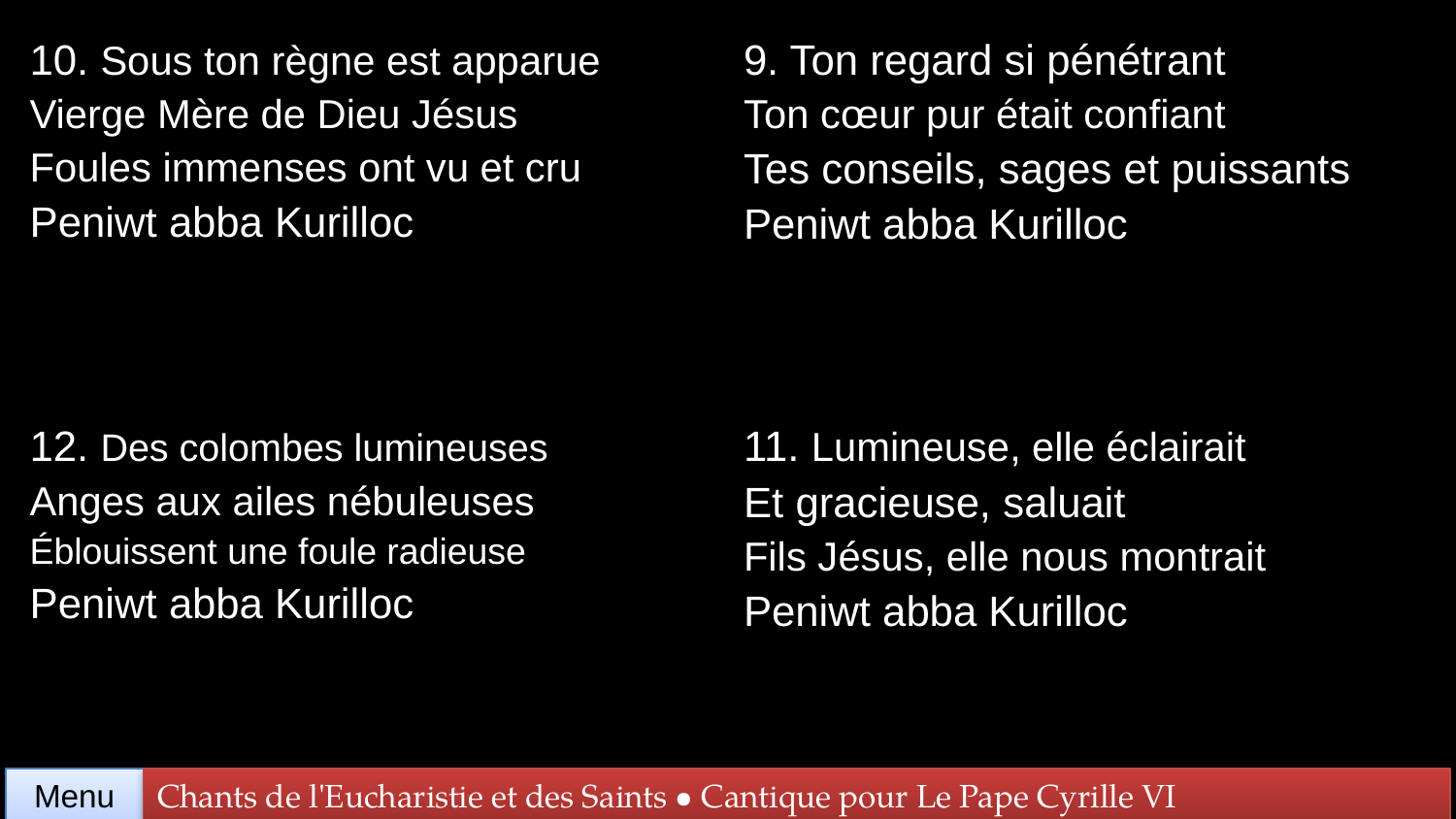

| 10. Sous ton règne est apparue Vierge Mère de Dieu Jésus Foules immenses ont vu et cru Peniwt abba Kurilloc | 9. Ton regard si pénétrant Ton cœur pur était confiant Tes conseils, sages et puissants Peniwt abba Kurilloc |
| --- | --- |
| 12. Des colombes lumineuses Anges aux ailes nébuleuses Éblouissent une foule radieuse Peniwt abba Kurilloc | 11. Lumineuse, elle éclairait Et gracieuse, saluait Fils Jésus, elle nous montrait Peniwt abba Kurilloc |

Chants de l'Eucharistie et des Saints • Cantique pour Le Pape Cyrille VI
Menu